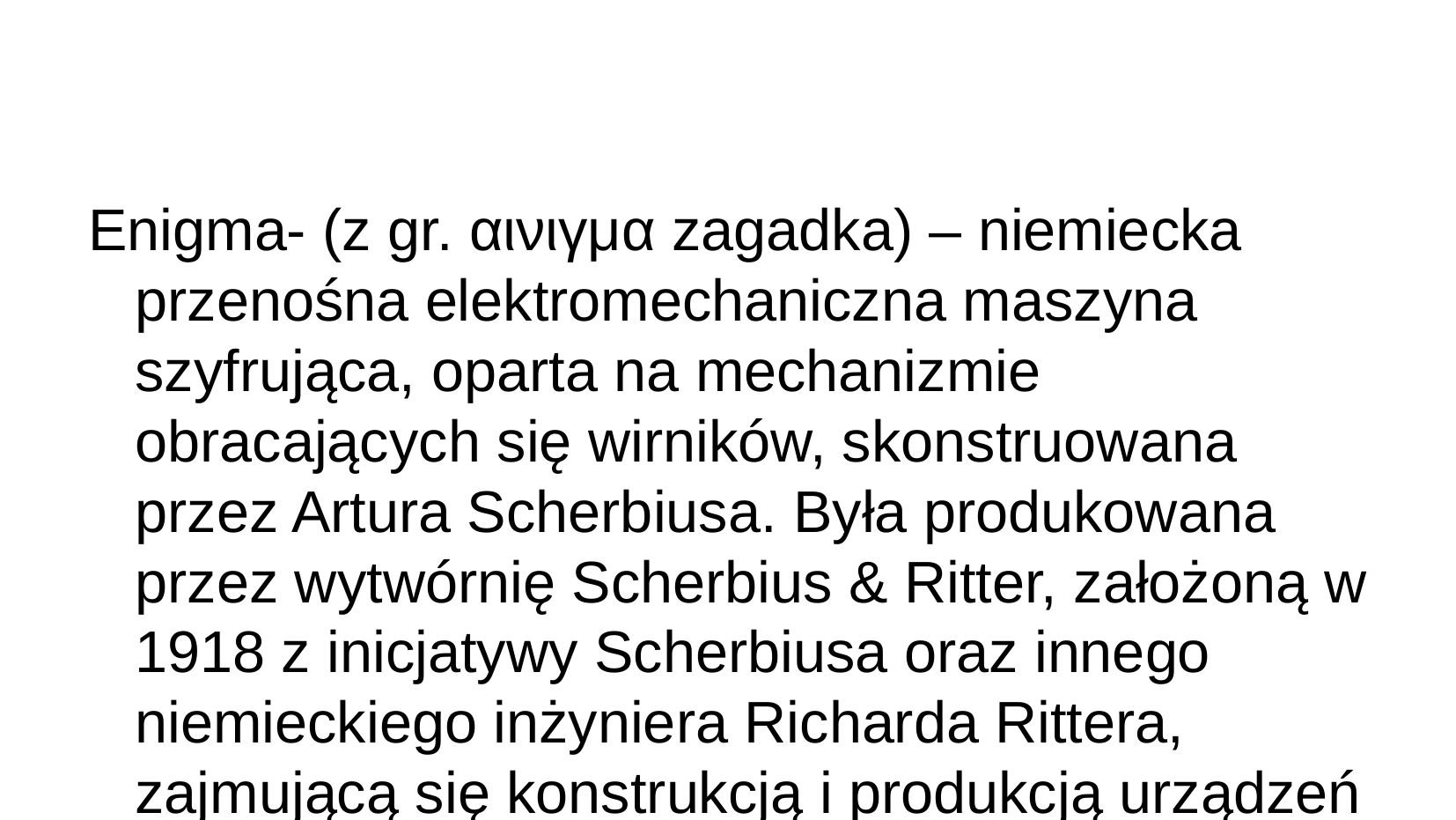

Enigma- (z gr. αινιγμα zagadka) – niemiecka przenośna elektromechaniczna maszyna szyfrująca, oparta na mechanizmie obracających się wirników, skonstruowana przez Artura Scherbiusa. Była produkowana przez wytwórnię Scherbius & Ritter, założoną w 1918 z inicjatywy Scherbiusa oraz innego niemieckiego inżyniera Richarda Rittera, zajmującą się konstrukcją i produkcją urządzeń elektrotechnicznych, między innymi silników asynchronicznych. Scherbius odkupił prawa patentowe do innej wirnikowej maszyny szyfrującej, opracowanej przez holenderskiego inżyniera Hugona Kocha.